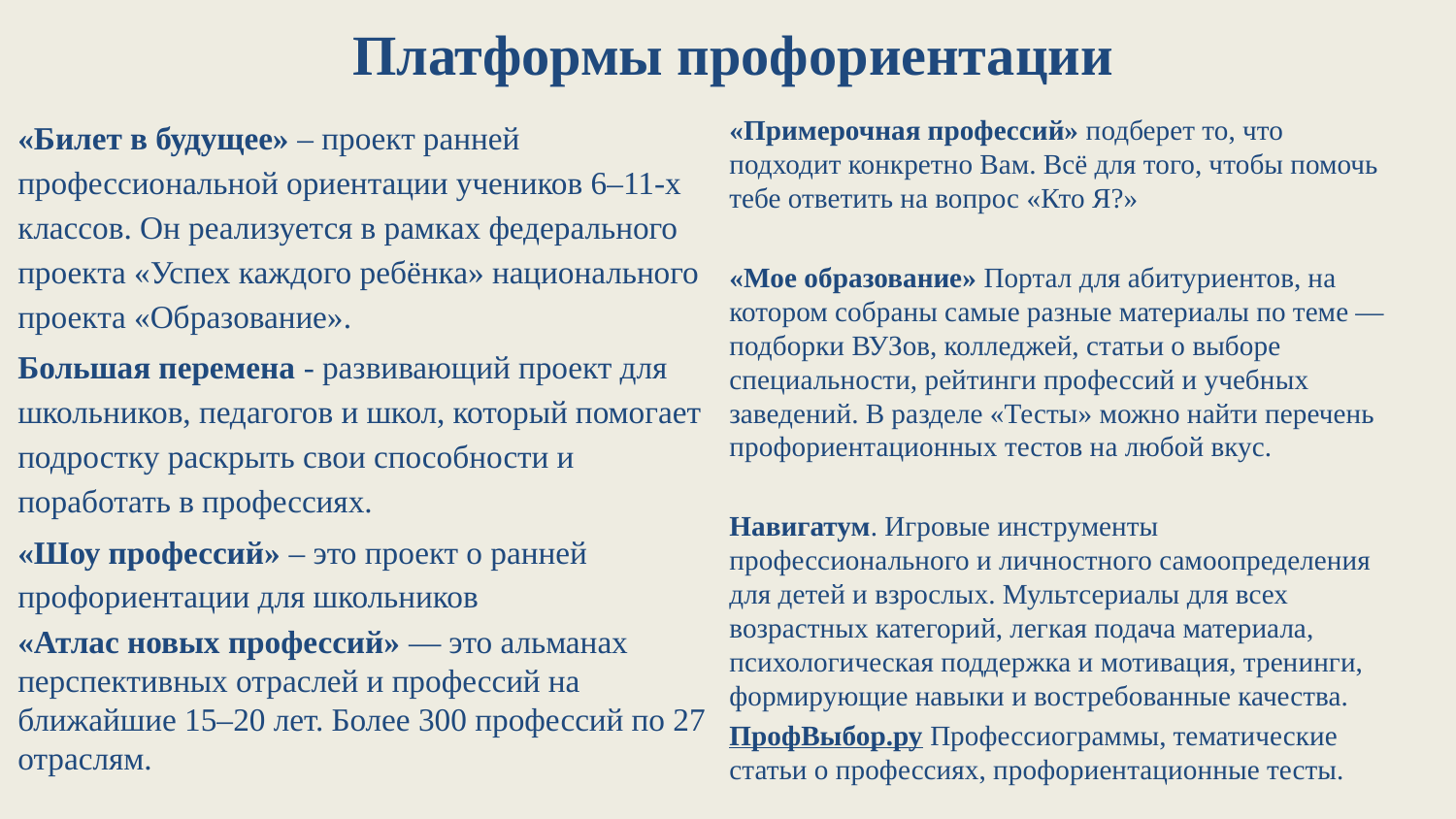

# Платформы профориентации
«Билет в будущее» – проект ранней профессиональной ориентации учеников 6–11-х классов. Он реализуется в рамках федерального проекта «Успех каждого ребёнка» национального проекта «Образование».
Большая перемена - развивающий проект для школьников, педагогов и школ, который помогает подростку раскрыть свои способности и поработать в профессиях.
«Шоу профессий» – это проект о ранней профориентации для школьников
«Атлас новых профессий» — это альманах перспективных отраслей и профессий на ближайшие 15–20 лет. Более 300 профессий по 27 отраслям.

«Примерочная профессий» подберет то, что подходит конкретно Вам. Всё для того, чтобы помочь тебе ответить на вопрос «Кто Я?»

«Мое образование» Портал для абитуриентов, на котором собраны самые разные материалы по теме — подборки ВУЗов, колледжей, статьи о выборе специальности, рейтинги профессий и учебных заведений. В разделе «Тесты» можно найти перечень профориентационных тестов на любой вкус.

Навигатум. Игровые инструменты профессионального и личностного самоопределения для детей и взрослых. Мультсериалы для всех возрастных категорий, легкая подача материала, психологическая поддержка и мотивация, тренинги, формирующие навыки и востребованные качества.
ПрофВыбор.ру Профессиограммы, тематические статьи о профессиях, профориентационные тесты.